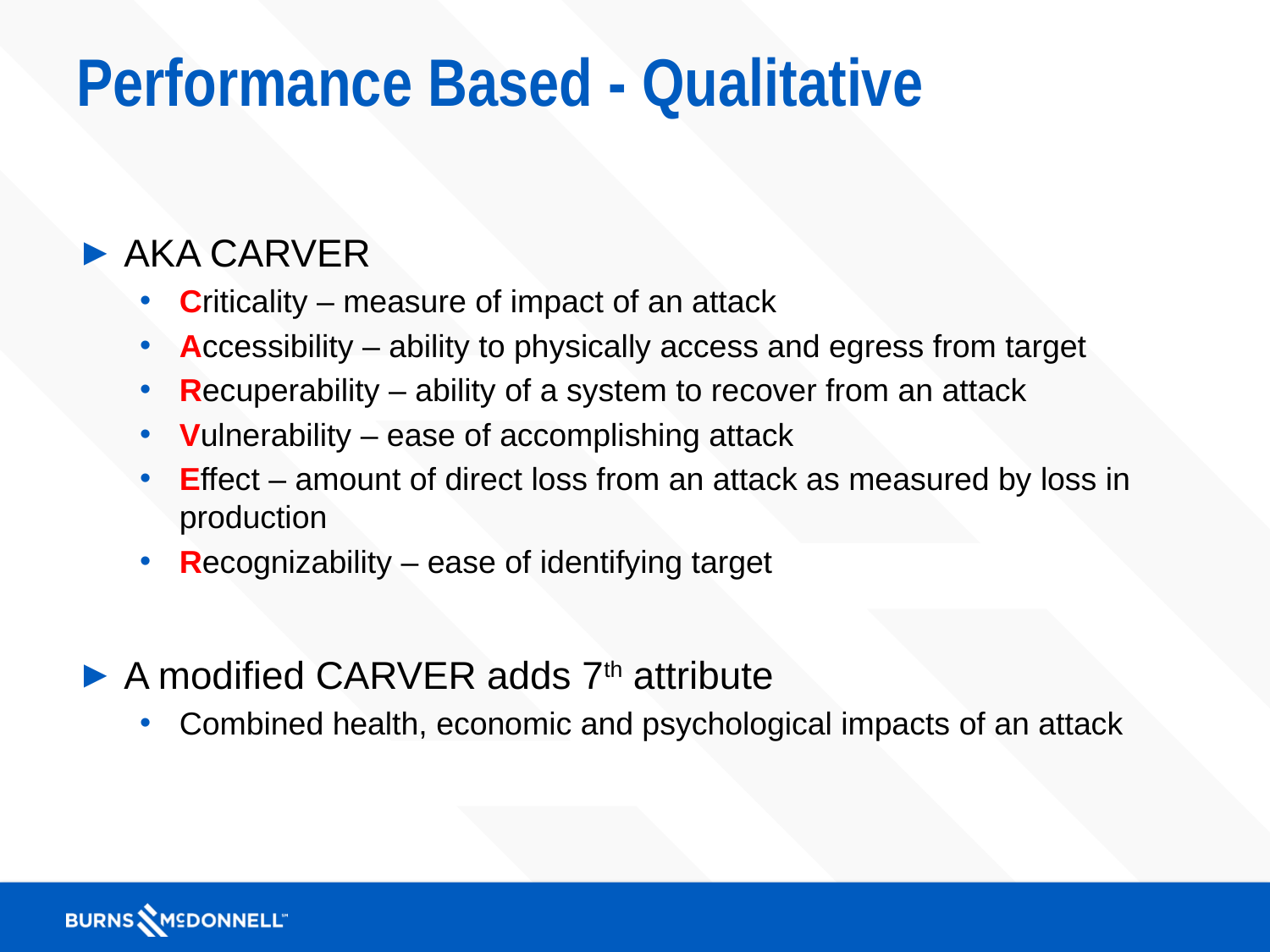

# Performance Based - Qualitative
AKA CARVER
Criticality – measure of impact of an attack
Accessibility – ability to physically access and egress from target
Recuperability – ability of a system to recover from an attack
Vulnerability – ease of accomplishing attack
Effect – amount of direct loss from an attack as measured by loss in production
Recognizability – ease of identifying target

A modified CARVER adds 7th attribute
Combined health, economic and psychological impacts of an attack